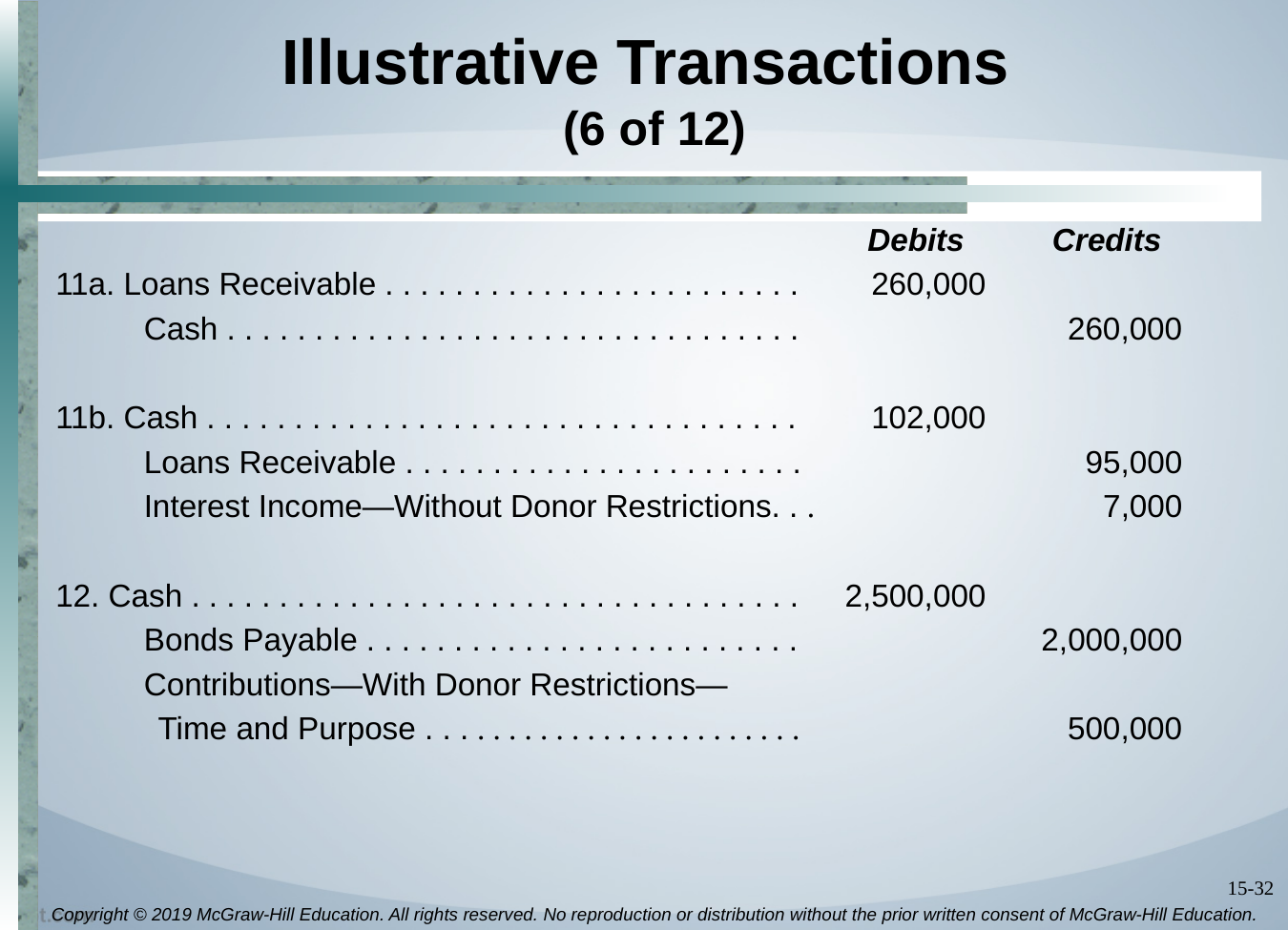

# Illustrative Transactions (6 of 12)
                                                                                            Debits          Credits
11a. Loans Receivable . . . . . . . . . . . . . . . . . . . . . . . .	260,000
          Cash . . . . . . . . . . . . . . . . . . . . . . . . . . . . . . . . .	 260,000

11b. Cash . . . . . . . . . . . . . . . . . . . . . . . . . . . . . . . . . .	102,000
          Loans Receivable . . . . . . . . . . . . . . . . . . . . . . .	 95,000
          Interest Income—Without Donor Restrictions. . .	 7,000

12. Cash . . . . . . . . . . . . . . . . . . . . . . . . . . . . . . . . . . .	2,500,000
          Bonds Payable . . . . . . . . . . . . . . . . . . . . . . . . .	 2,000,000
          Contributions—With Donor Restrictions—
             Time and Purpose . . . . . . . . . . . . . . . . . . . . . . . .	 500,000